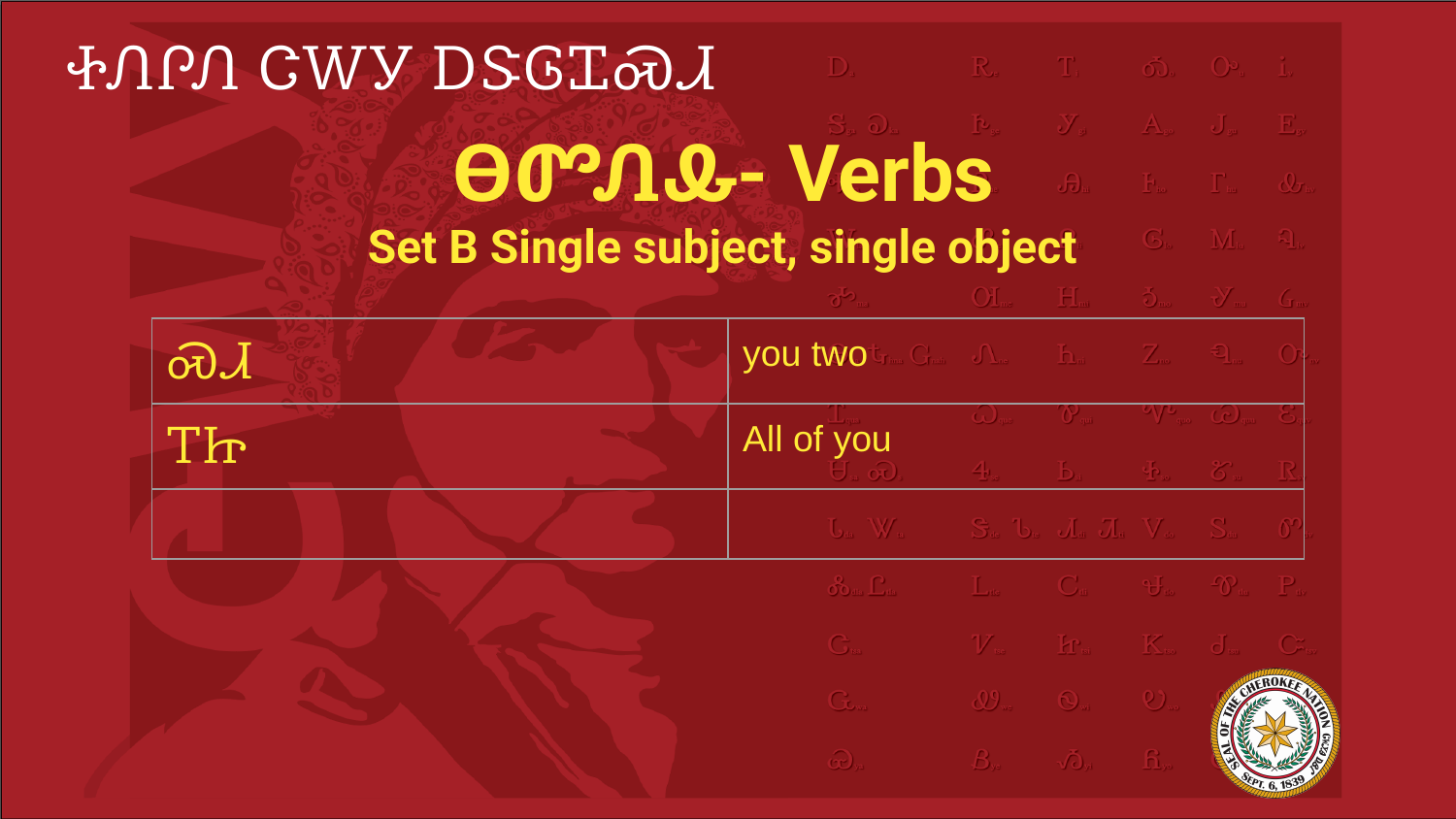

# ᏐᏁᎵᏁ ᏣᎳᎩ ᎠᏕᎶᏆᏍᏗ
ᎾᏛᏁᎲ- Verbs
Set B Single subject, single object
| ᏍᏗ | you two |
| --- | --- |
| ᎢᏥ | All of you |
|  |  |